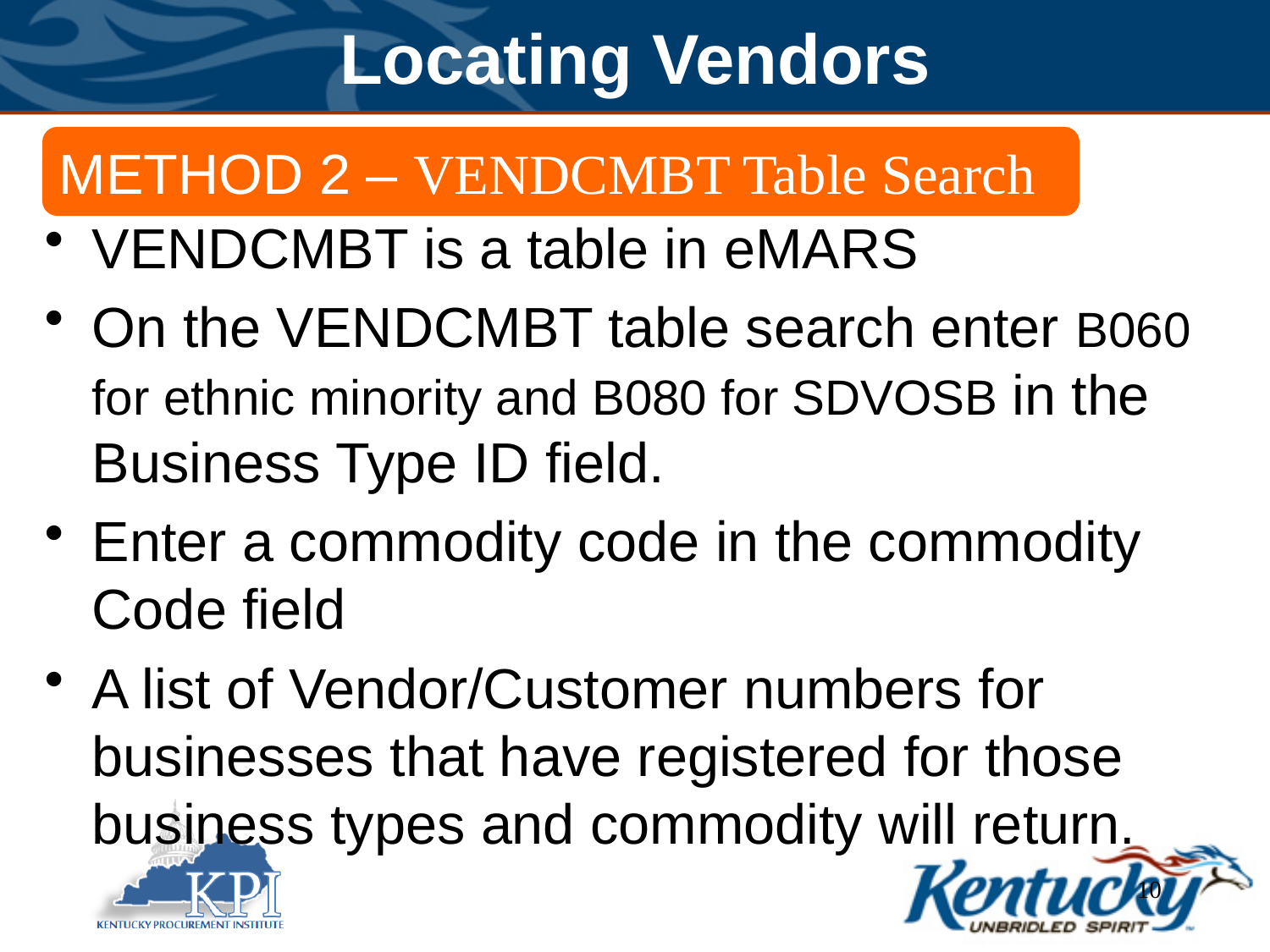

# Locating Vendors

VENDCMBT is a table in eMARS
On the VENDCMBT table search enter B060 for ethnic minority and B080 for SDVOSB in the Business Type ID field.
Enter a commodity code in the commodity Code field
A list of Vendor/Customer numbers for businesses that have registered for those business types and commodity will return.

METHOD 2 – VENDCMBT Table Search
10